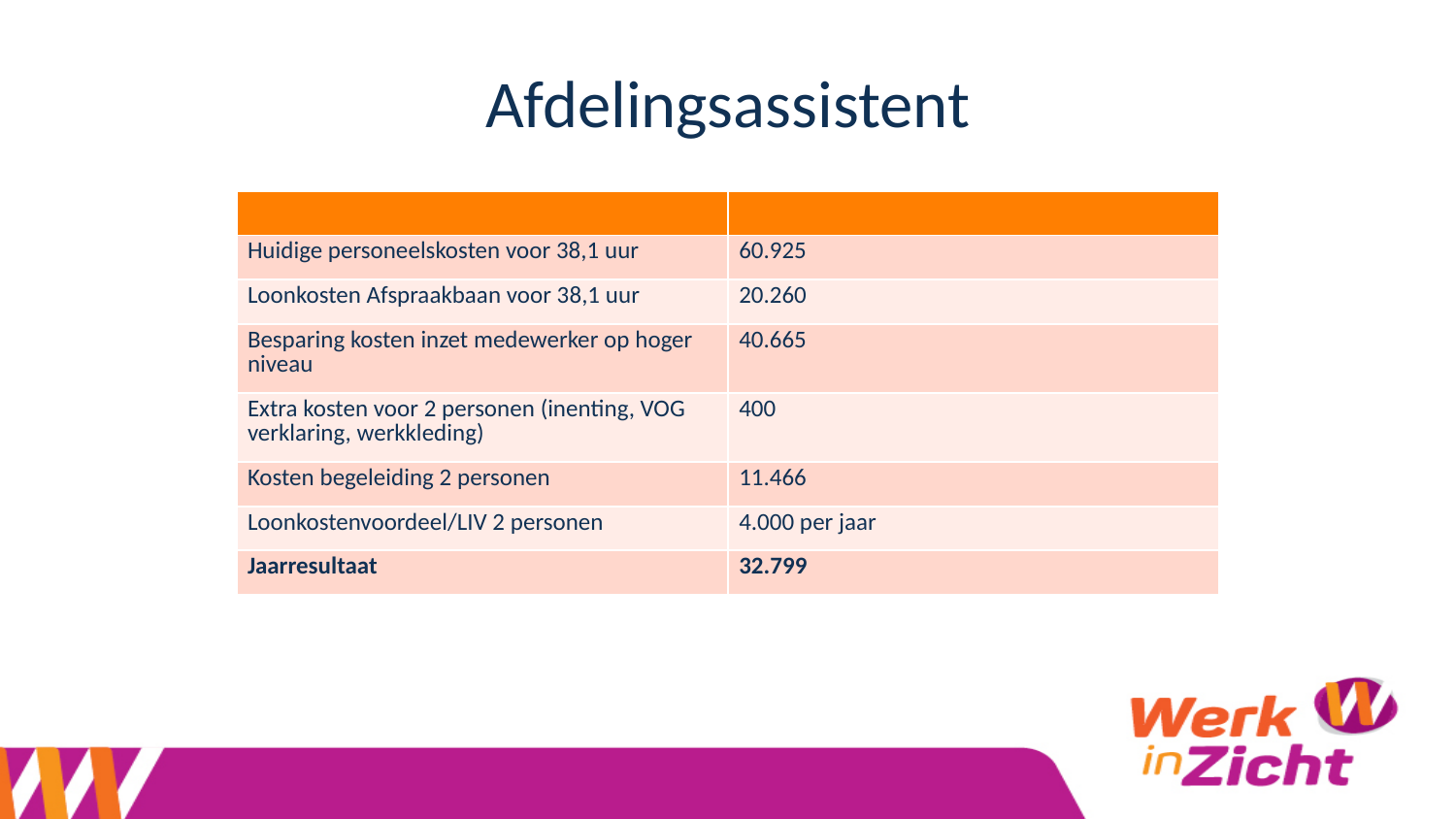

# Afdelingsassistent
|  |  |
| --- | --- |
| Huidige personeelskosten voor 38,1 uur | 60.925 |
| Loonkosten Afspraakbaan voor 38,1 uur | 20.260 |
| Besparing kosten inzet medewerker op hoger niveau | 40.665 |
| Extra kosten voor 2 personen (inenting, VOG verklaring, werkkleding) | 400 |
| Kosten begeleiding 2 personen | 11.466 |
| Loonkostenvoordeel/LIV 2 personen | 4.000 per jaar |
| Jaarresultaat | 32.799 |